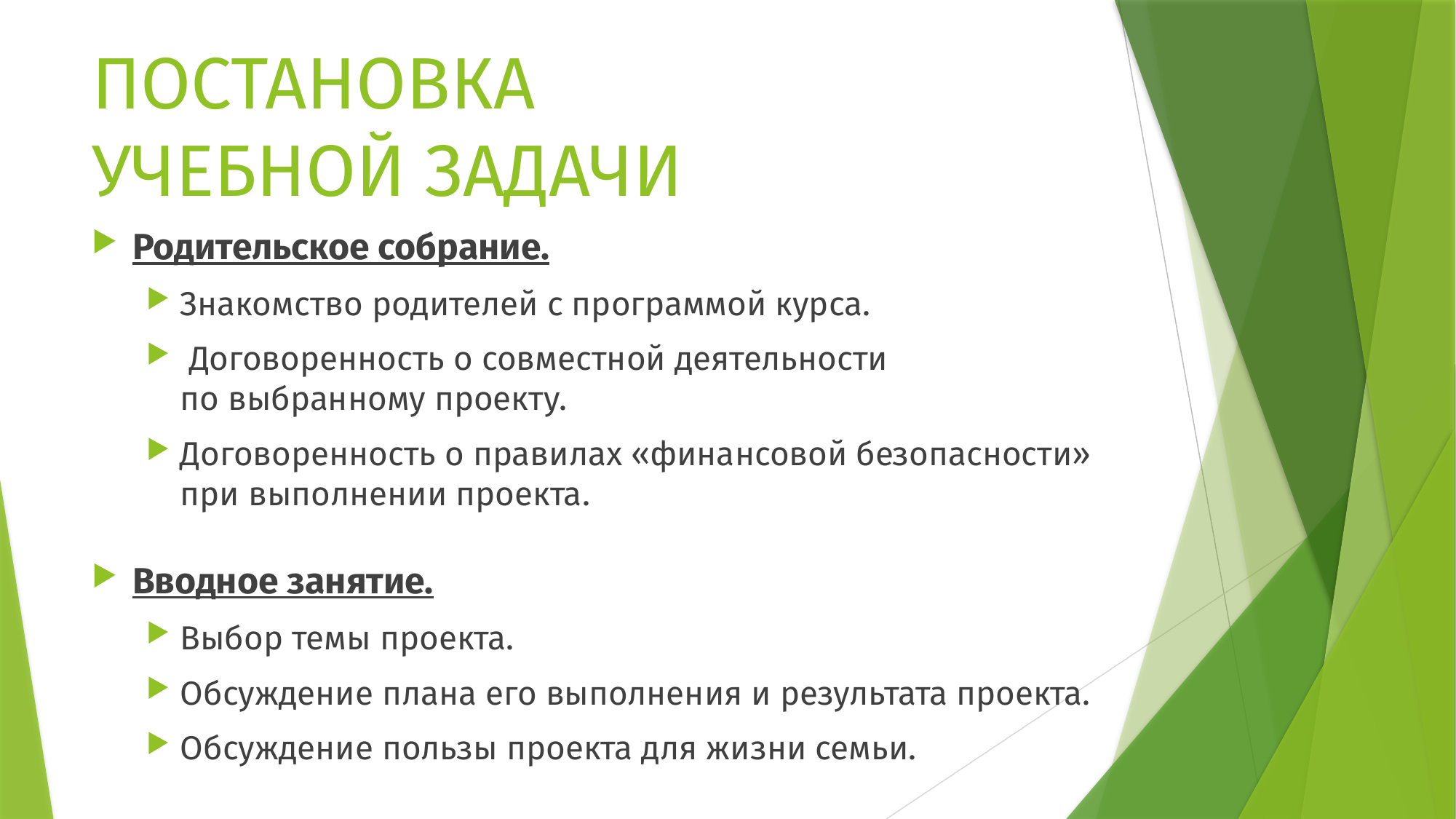

# ПОСТАНОВКА УЧЕБНОЙ ЗАДАЧИ
Родительское собрание.
Знакомство родителей с программой курса.
 Договоренность о совместной деятельности
по выбранному проекту.
Договоренность о правилах «финансовой безопасности» при выполнении проекта.

Вводное занятие.
Выбор темы проекта.
Обсуждение плана его выполнения и результата проекта.
Обсуждение пользы проекта для жизни семьи.